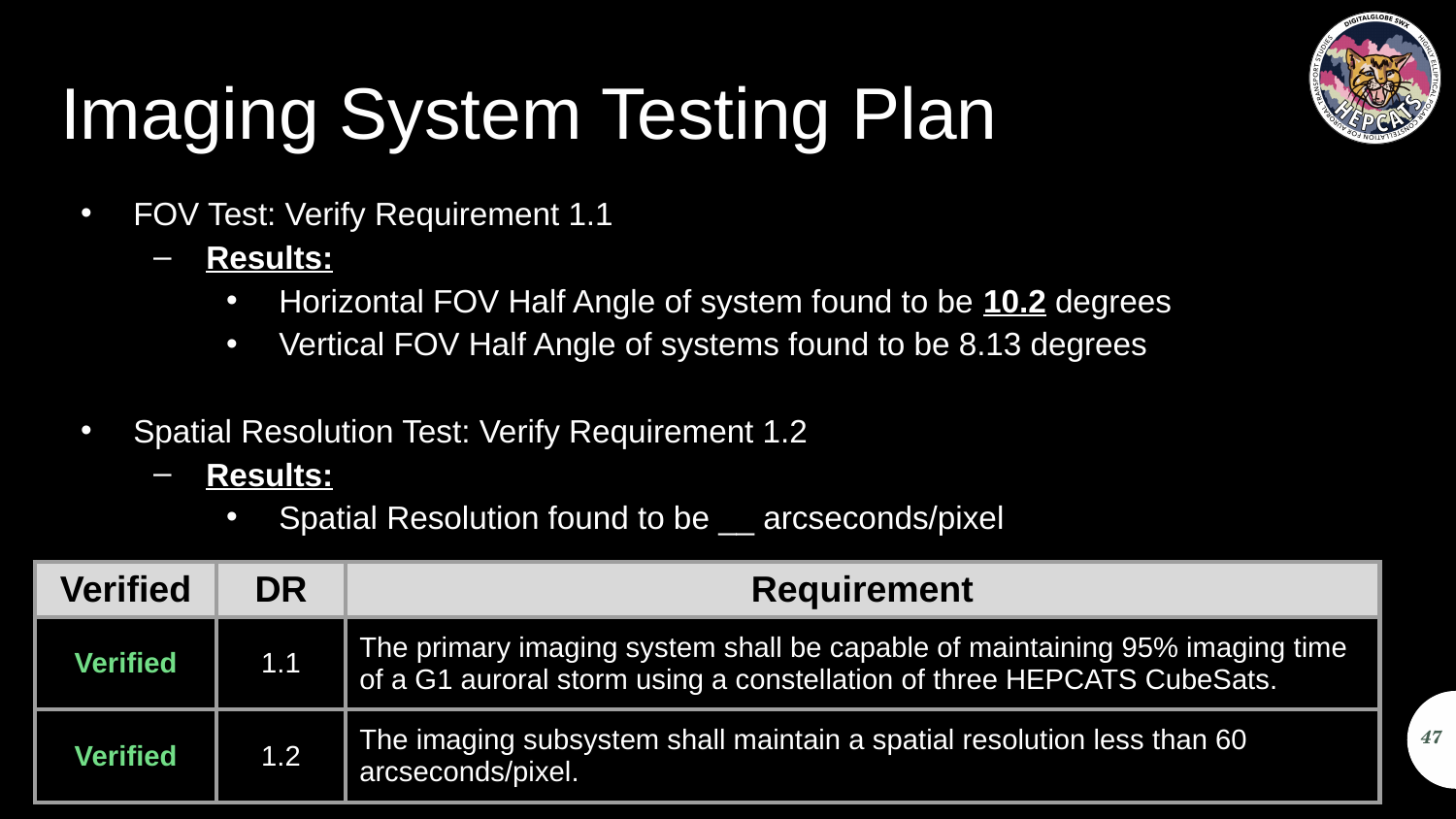

# Imaging System Testing Plan
FOV Test: Verify Requirement 1.1
Results:
Horizontal FOV Half Angle of system found to be 10.2 degrees
Vertical FOV Half Angle of systems found to be 8.13 degrees
Spatial Resolution Test: Verify Requirement 1.2
Results:
Spatial Resolution found to be __ arcseconds/pixel
| Verified | DR | Requirement |
| --- | --- | --- |
| Verified | 1.1 | The primary imaging system shall be capable of maintaining 95% imaging time of a G1 auroral storm using a constellation of three HEPCATS CubeSats. |
| Verified | 1.2 | The imaging subsystem shall maintain a spatial resolution less than 60 arcseconds/pixel. |
47